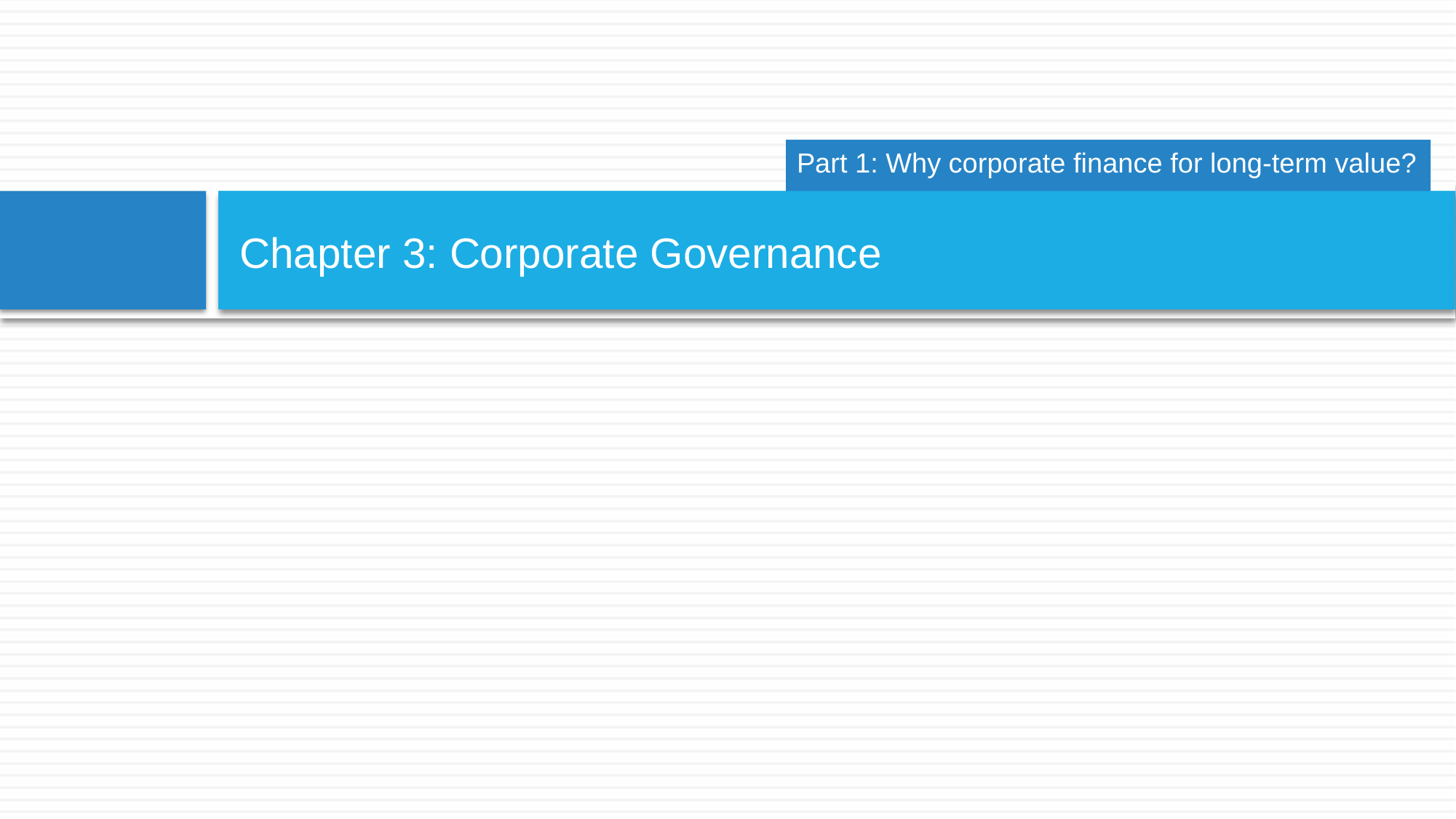

Part 1: Why corporate finance for long-term value?

# Chapter 3: Corporate Governance